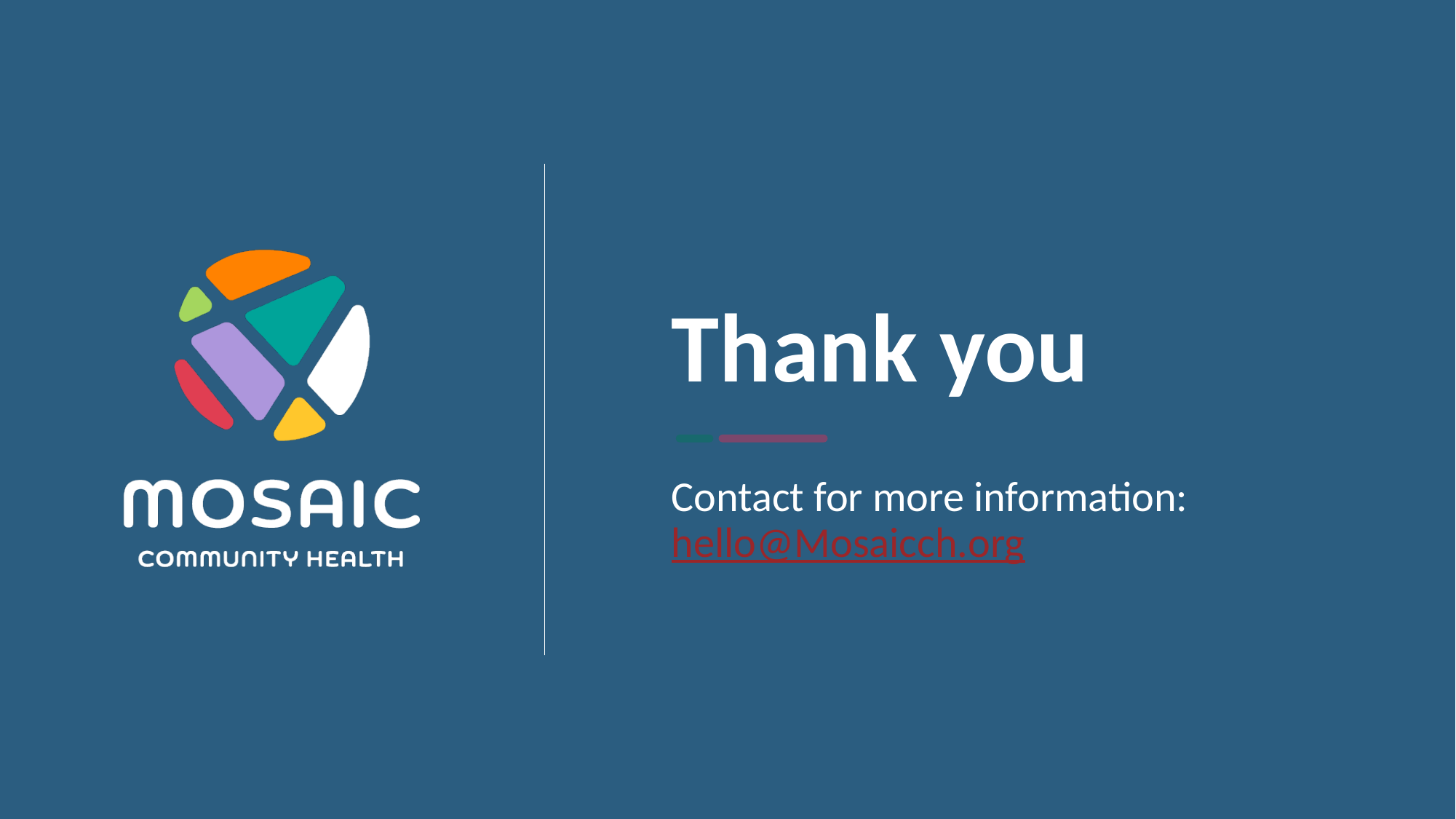

# Thank you
Contact for more information:
hello@Mosaicch.org